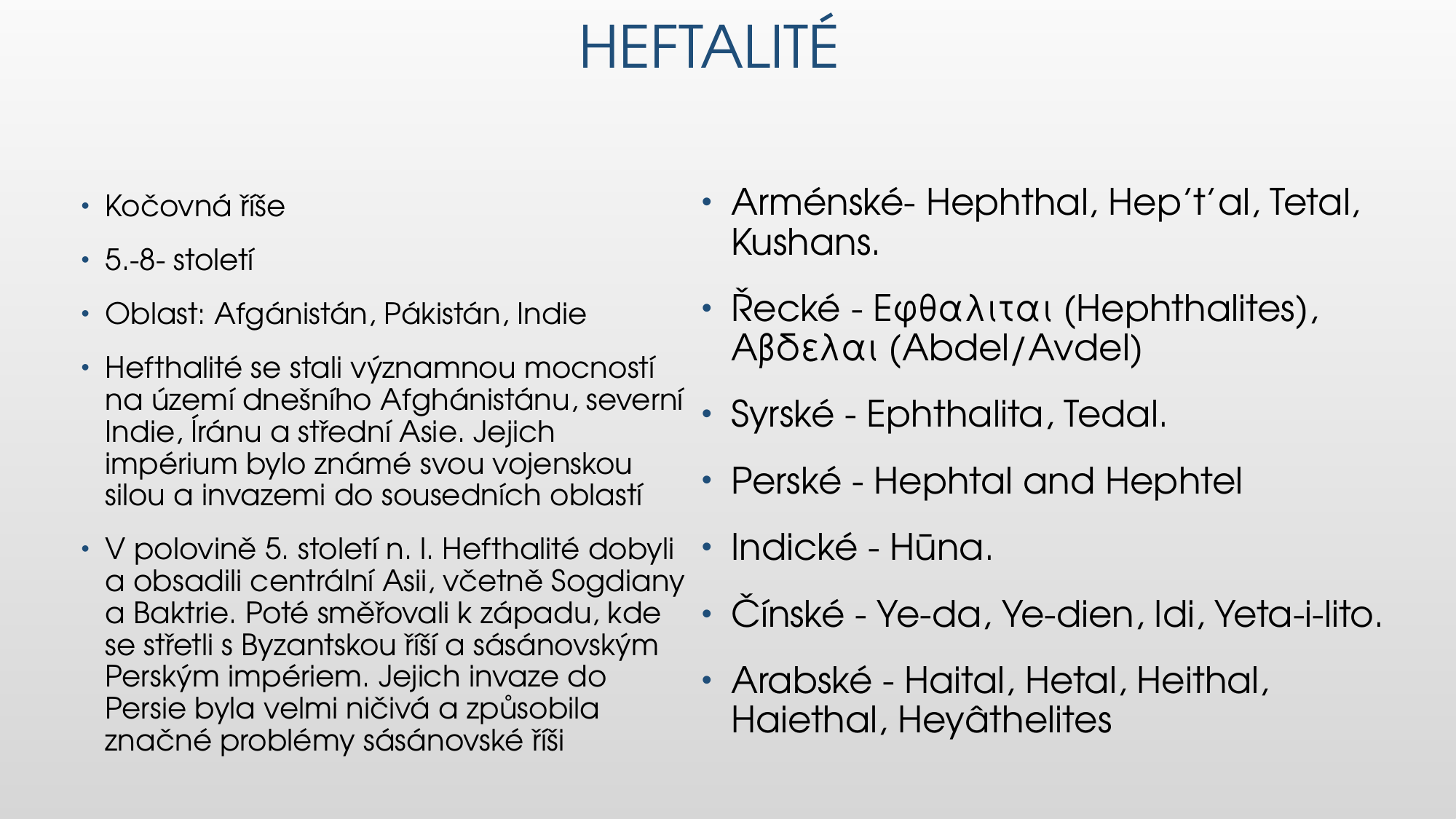

# Heftalité

Arménské- Hephthal, Hep’t’al, Tetal, Kushans.
Řecké - Εφθαλιται (Hephthalites), Aβδελαι (Abdel/Avdel)
Syrské - Ephthalita, Tedal.
Perské - Hephtal and Hephtel
Indické - Hūna.
Čínské - Ye-da, Ye-dien, Idi, Yeta-i-lito.
Arabské - Haital, Hetal, Heithal, Haiethal, Heyâthelites

Kočovná říše
5.-8- století
Oblast: Afgánistán, Pákistán, Indie
Hefthalité se stali významnou mocností na území dnešního Afghánistánu, severní Indie, Íránu a střední Asie. Jejich impérium bylo známé svou vojenskou silou a invazemi do sousedních oblastí
V polovině 5. století n. l. Hefthalité dobyli a obsadili centrální Asii, včetně Sogdiany a Baktrie. Poté směřovali k západu, kde se střetli s Byzantskou říší a sásánovským Perským impériem. Jejich invaze do Persie byla velmi ničivá a způsobila značné problémy sásánovské říši